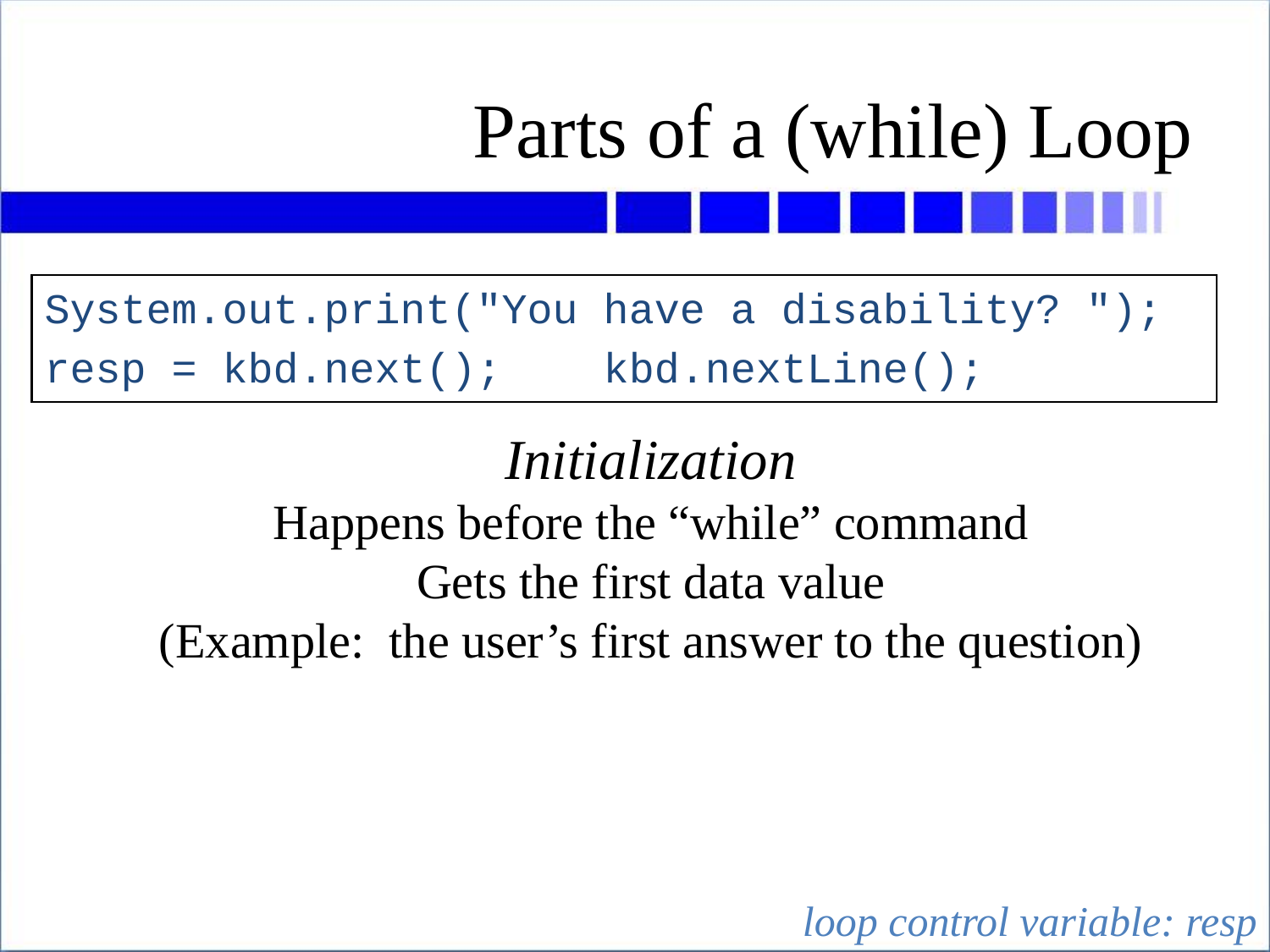

# Parts of a (while) Loop
System.out.print("You have a disability? ");
resp = kbd.next();    kbd.nextLine();

Initialization
Happens before the “while” command
Gets the first data value
(Example:  the user’s first answer to the question)
loop control variable: resp